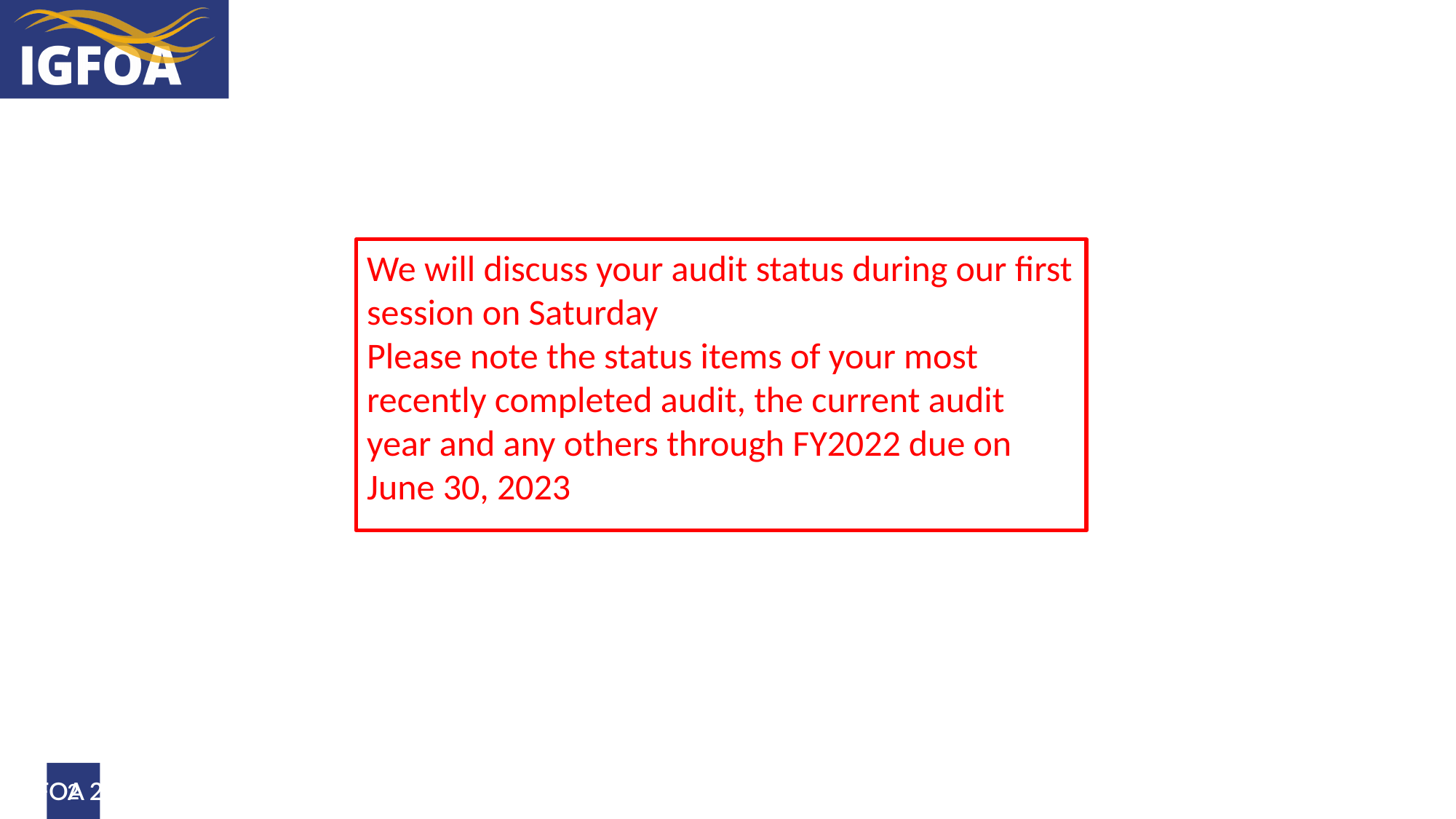

We will discuss your audit status during our first session on Saturday
Please note the status items of your most recently completed audit, the current audit year and any others through FY2022 due on June 30, 2023
2
IGFOA 2023    |    May 20-25, 2023